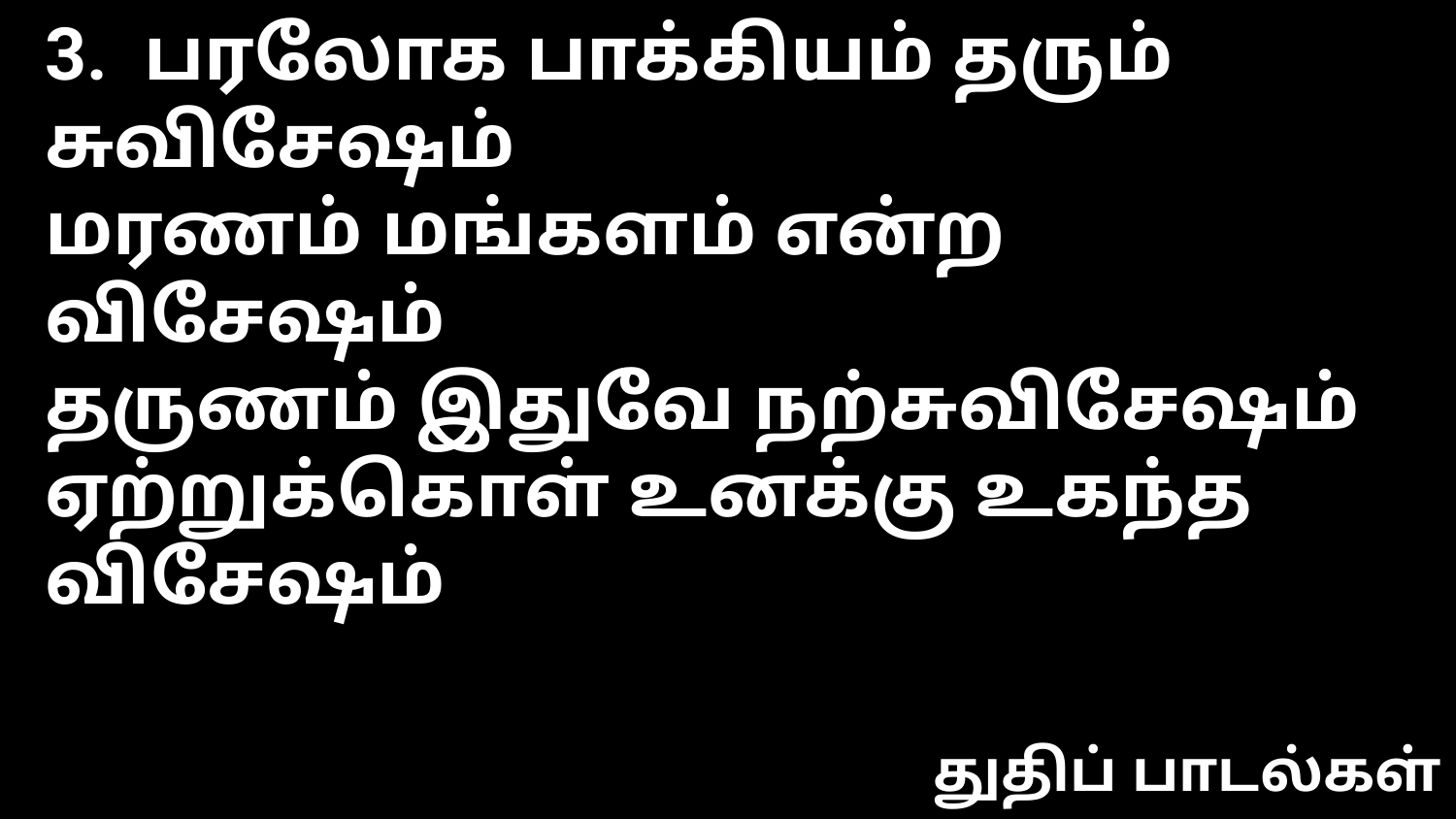

3.  பரலோக பாக்கியம் தரும் சுவிசேஷம்
மரணம் மங்களம் என்ற விசேஷம்
தருணம் இதுவே நற்சுவிசேஷம்
ஏற்றுக்கொள் உனக்கு உகந்த விசேஷம்

துதிப் பாடல்கள்